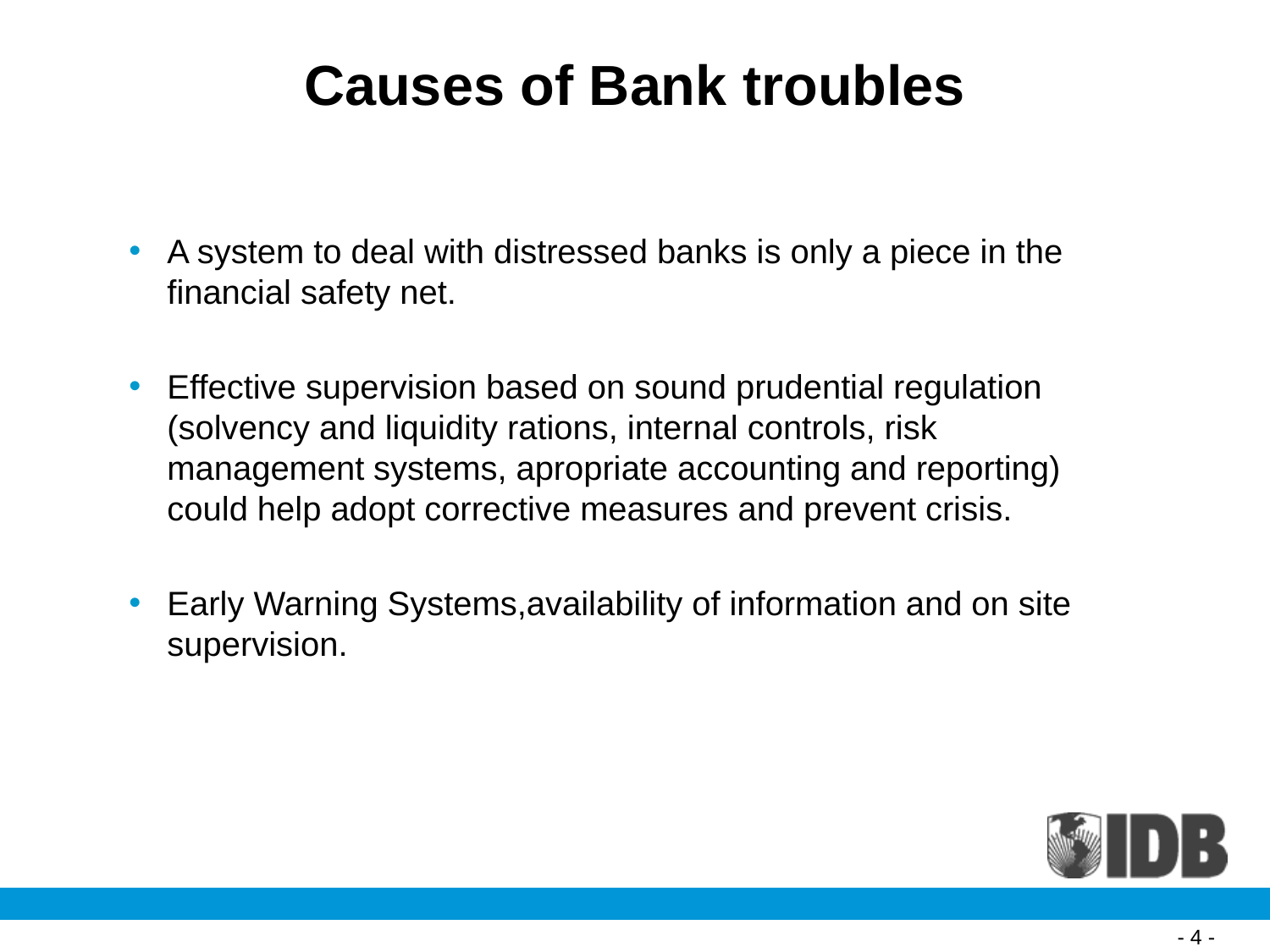

Causes of Bank troubles

A system to deal with distressed banks is only a piece in the financial safety net.

Effective supervision based on sound prudential regulation (solvency and liquidity rations, internal controls, risk management systems, apropriate accounting and reporting) could help adopt corrective measures and prevent crisis.

Early Warning Systems,availability of information and on site supervision.

- 4 -